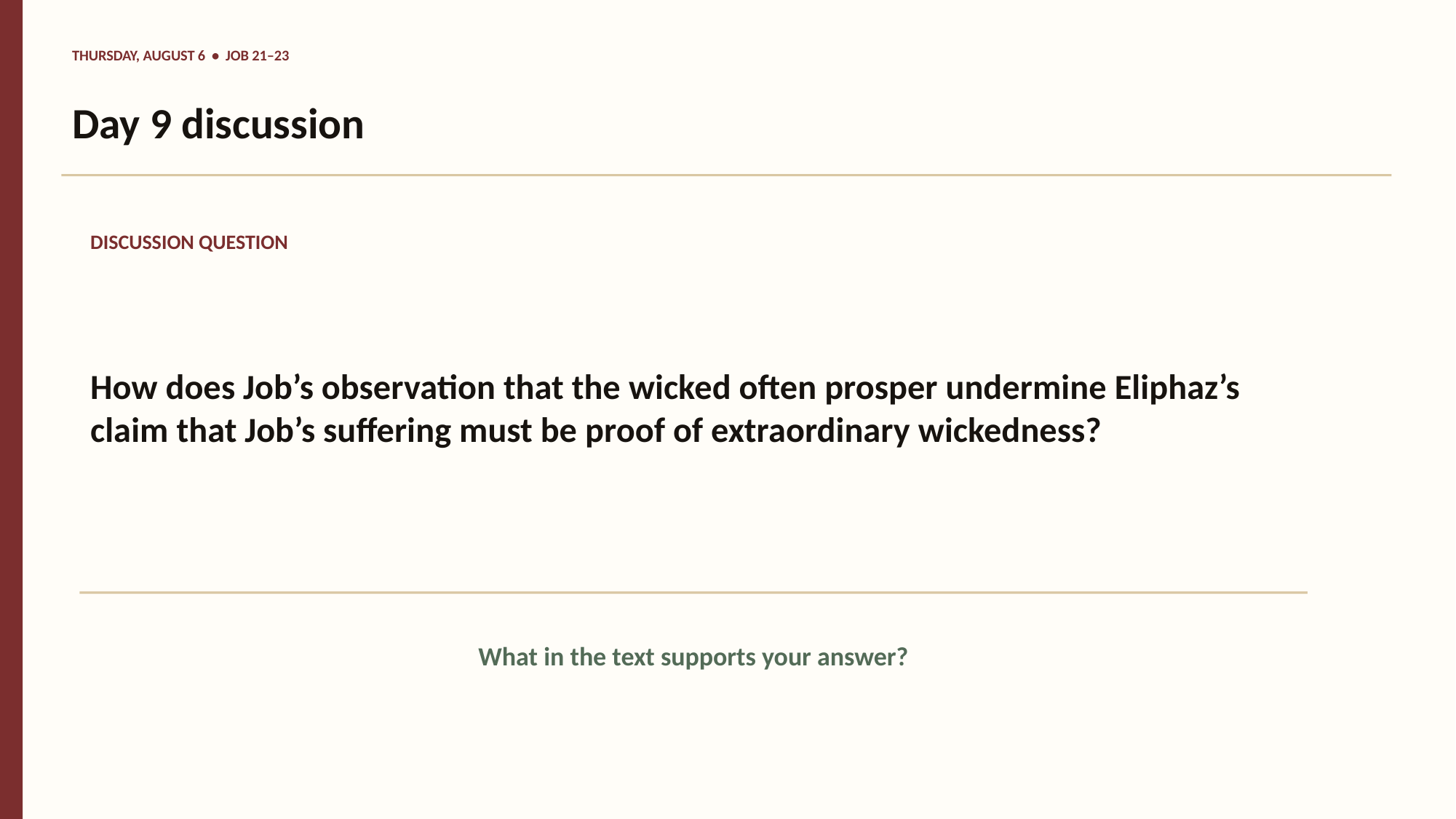

THURSDAY, AUGUST 6  •  JOB 21–23
Day 9 discussion

DISCUSSION QUESTION
How does Job’s observation that the wicked often prosper undermine Eliphaz’s claim that Job’s suffering must be proof of extraordinary wickedness?

What in the text supports your answer?